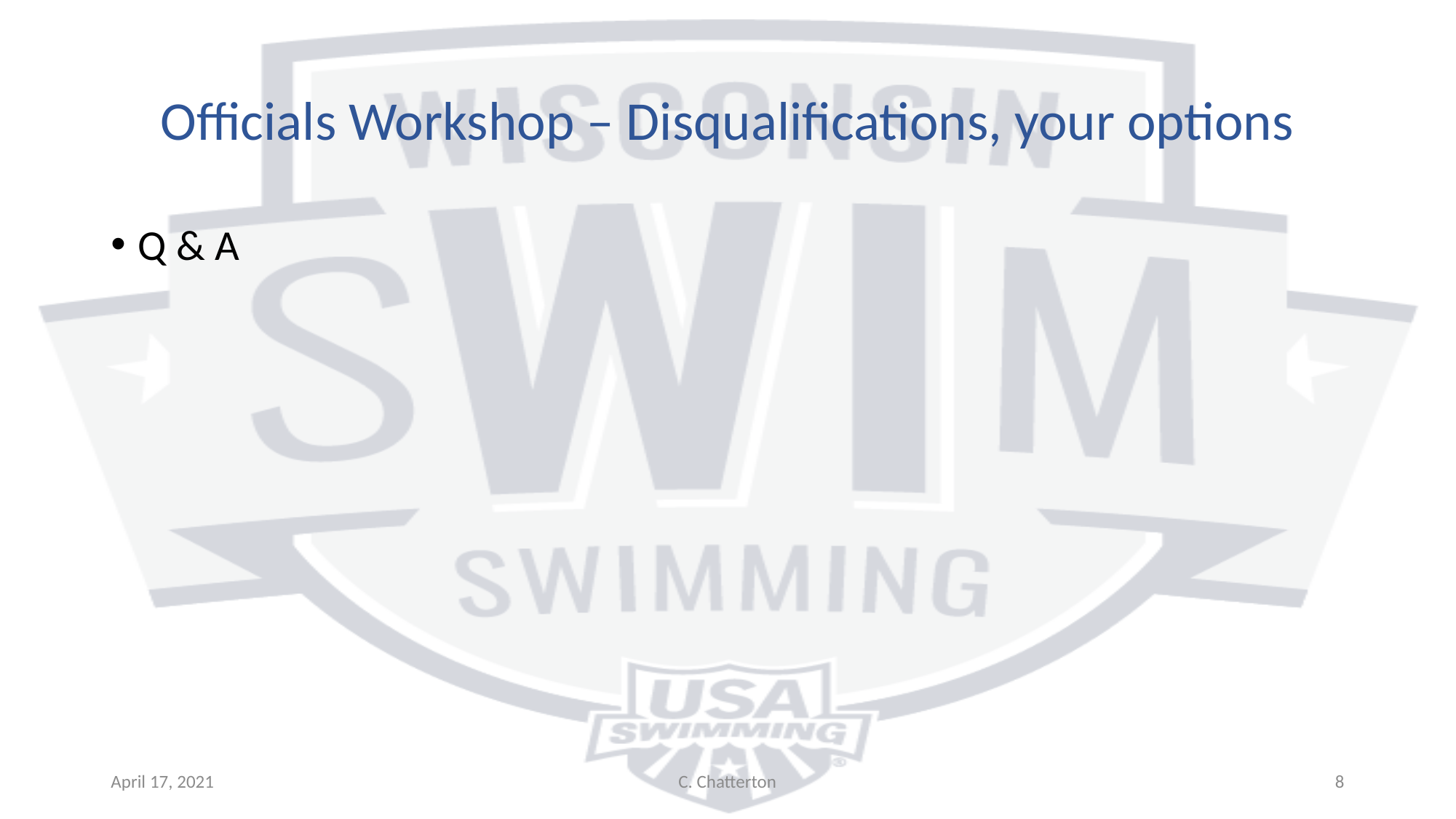

# Officials Workshop – Disqualifications, your options
Q & A

April 17, 2021
C. Chatterton
8